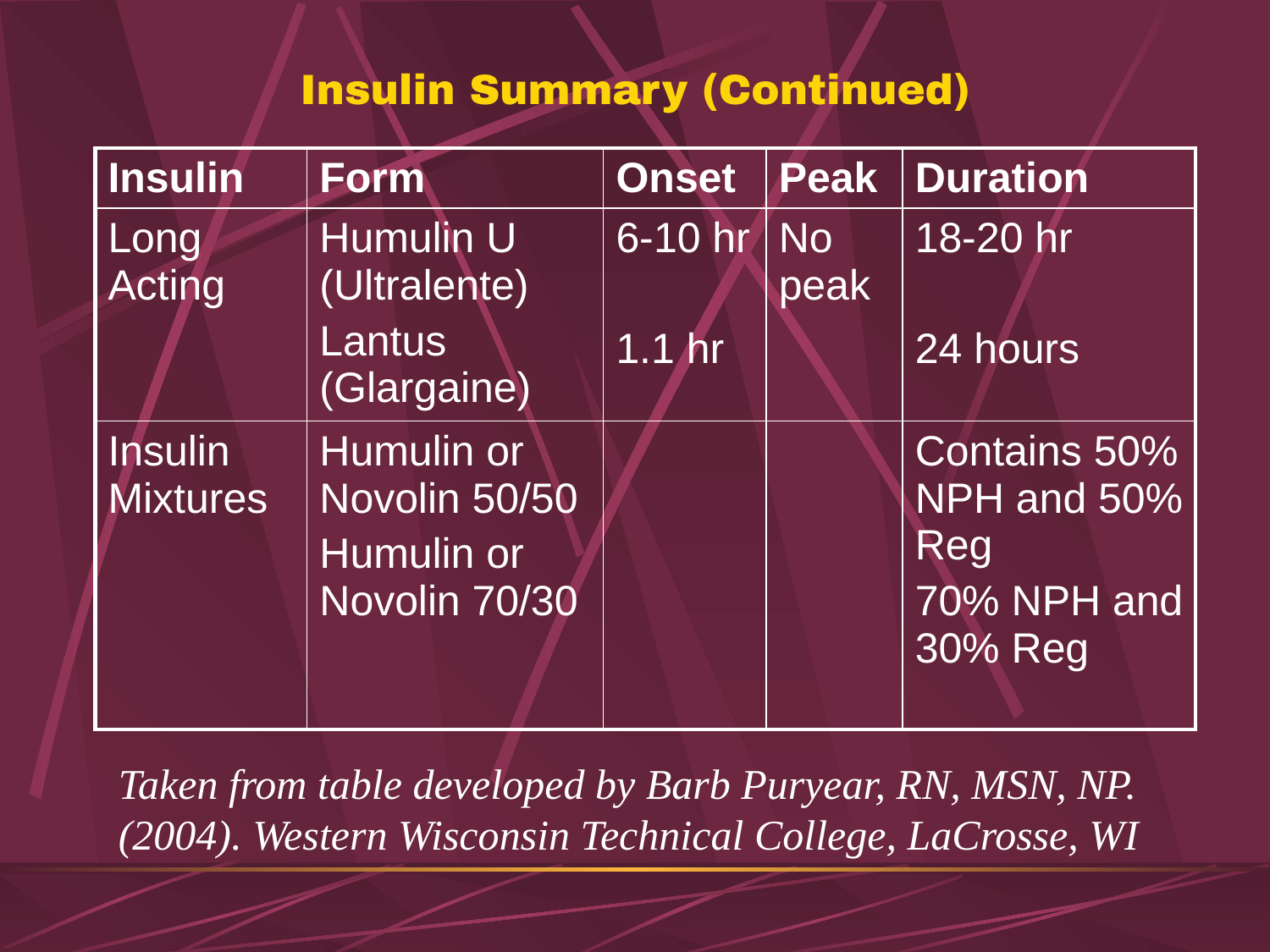

# Insulin Summary (Continued)
| Insulin | Form | Onset | Peak | Duration |
| --- | --- | --- | --- | --- |
| Long Acting | Humulin U (Ultralente) Lantus (Glargaine) | 6-10 hr 1.1 hr | No peak | 18-20 hr 24 hours |
| Insulin Mixtures | Humulin or Novolin 50/50 Humulin or Novolin 70/30 |  |  | Contains 50% NPH and 50% Reg 70% NPH and 30% Reg |
Taken from table developed by Barb Puryear, RN, MSN, NP. (2004). Western Wisconsin Technical College, LaCrosse, WI